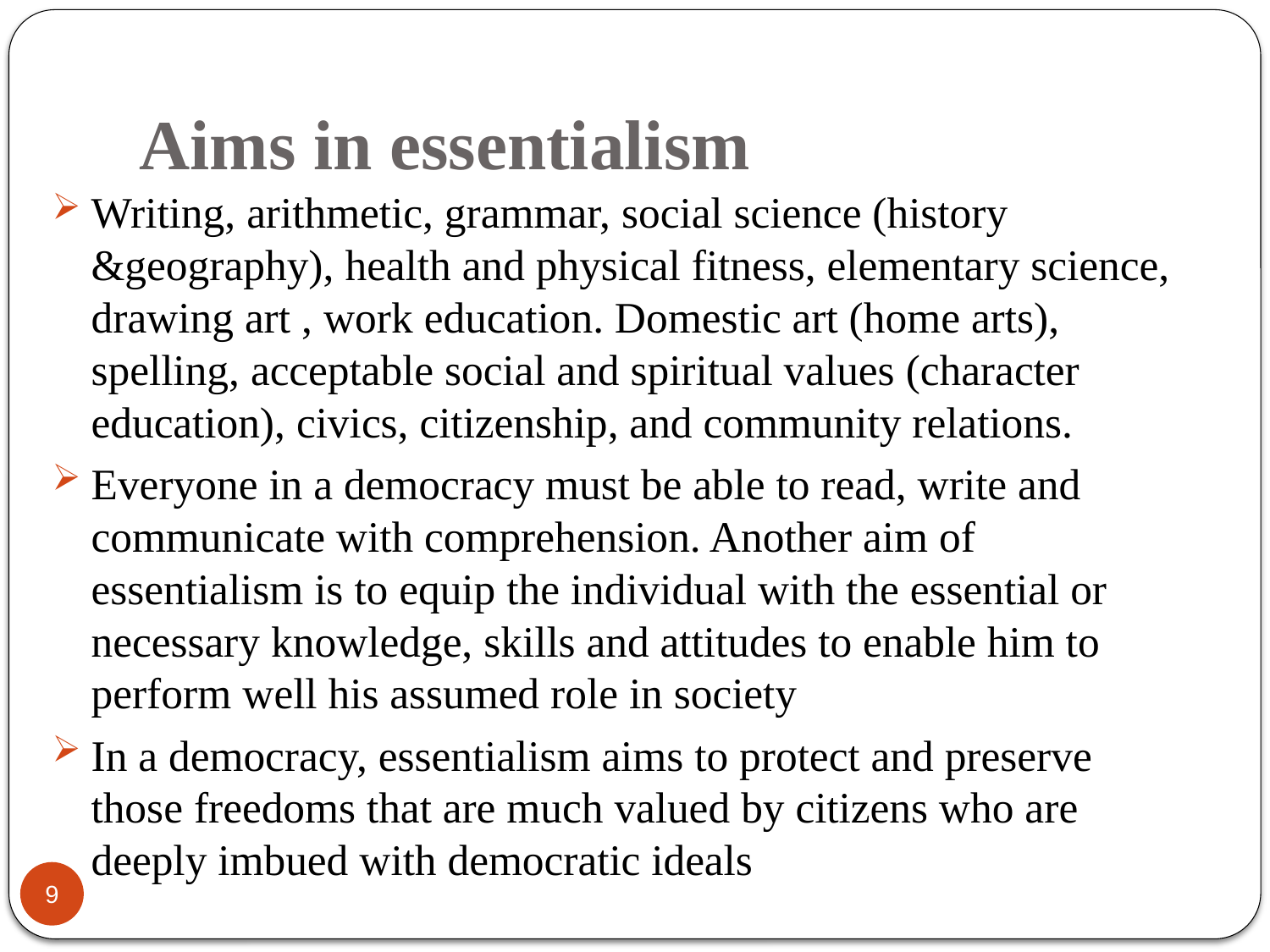

# Aims in essentialism
Writing, arithmetic, grammar, social science (history &geography), health and physical fitness, elementary science, drawing art , work education. Domestic art (home arts), spelling, acceptable social and spiritual values (character education), civics, citizenship, and community relations.
Everyone in a democracy must be able to read, write and communicate with comprehension. Another aim of essentialism is to equip the individual with the essential or necessary knowledge, skills and attitudes to enable him to perform well his assumed role in society
In a democracy, essentialism aims to protect and preserve those freedoms that are much valued by citizens who are deeply imbued with democratic ideals
9